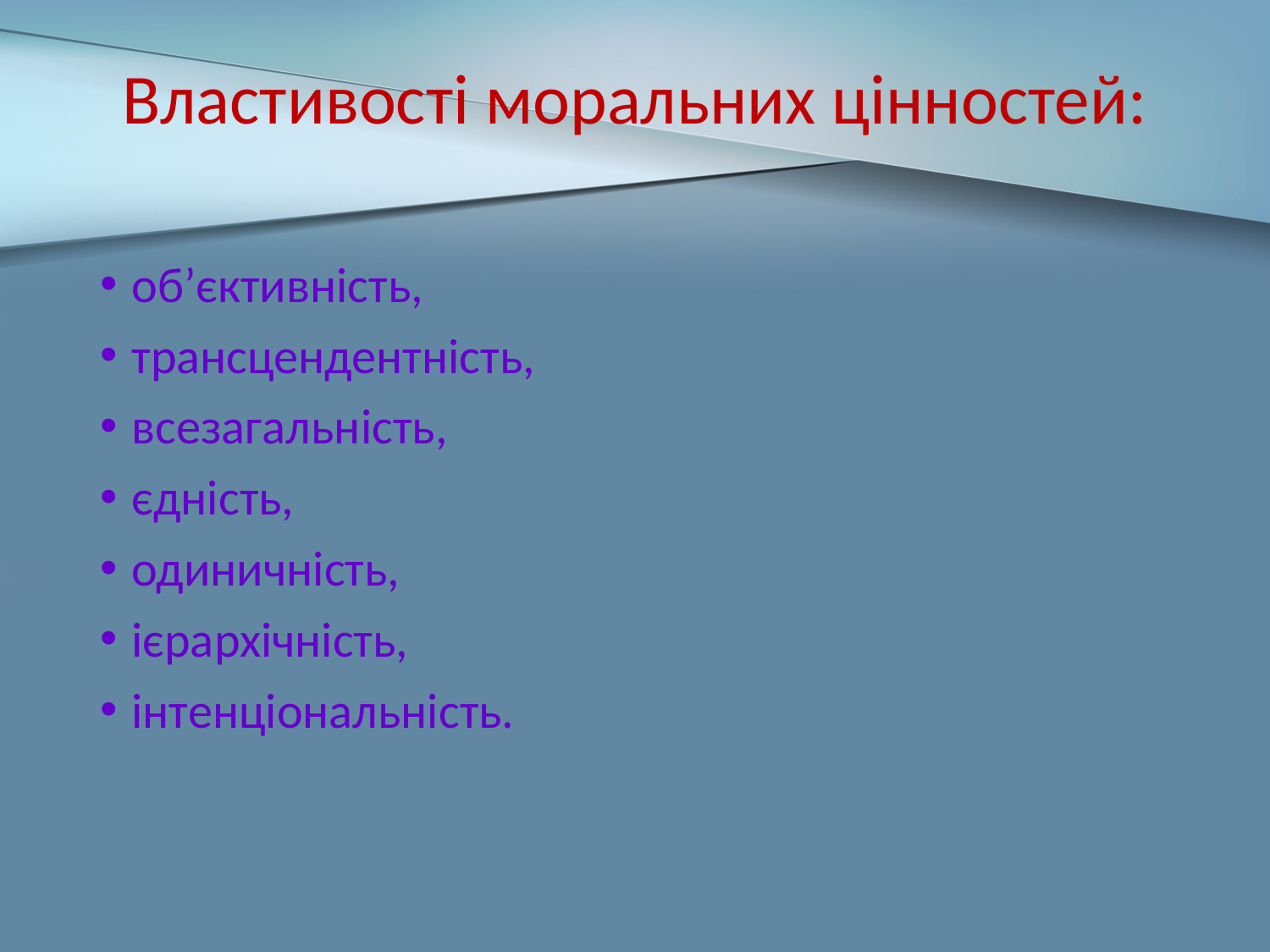

# Властивості моральних цінностей:
об’єктивність,
трансцендентність,
всезагальність,
єдність,
одиничність,
ієрархічність,
інтенціональність.